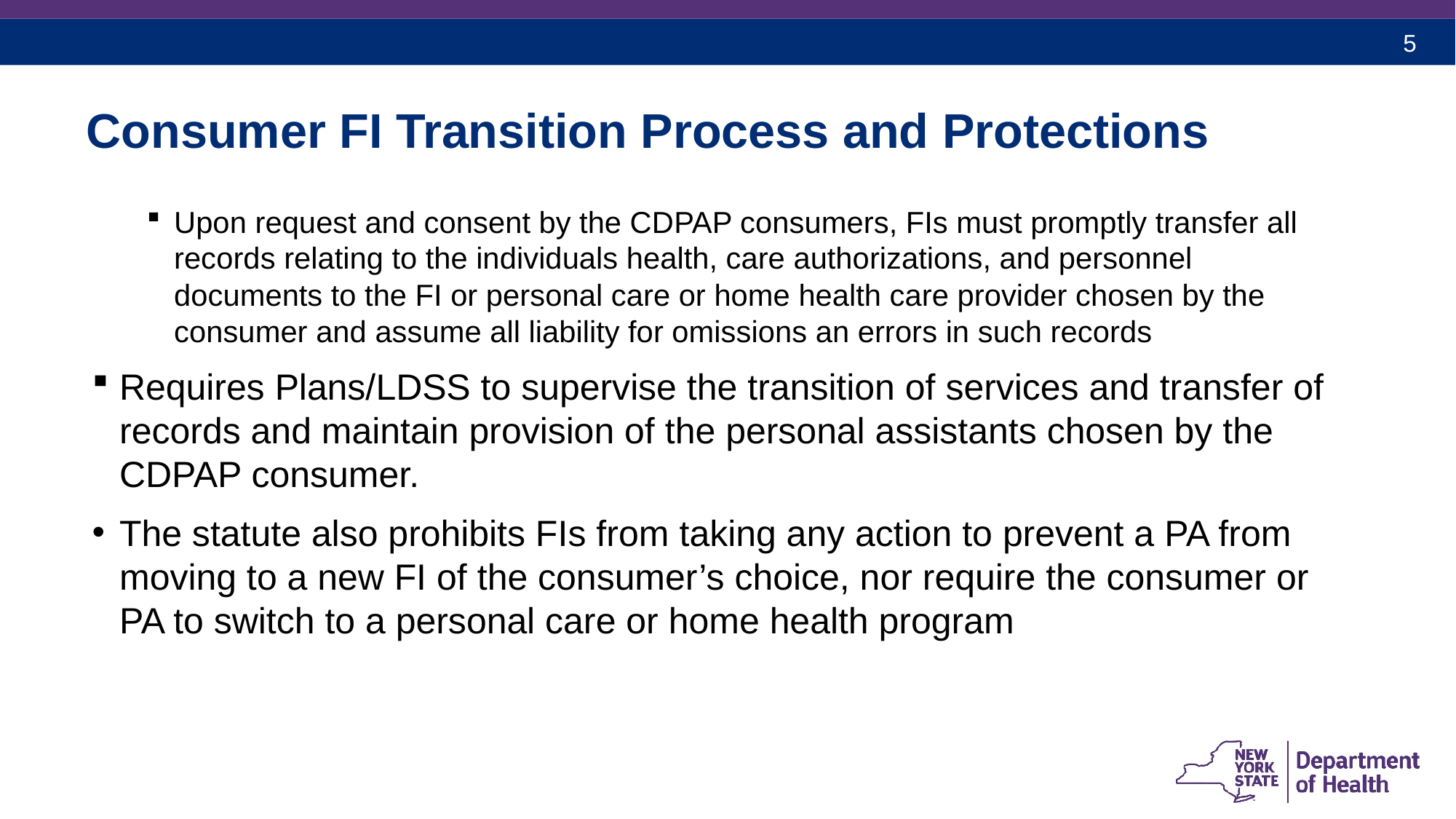

# Consumer FI Transition Process and Protections
Upon request and consent by the CDPAP consumers, FIs must promptly transfer all records relating to the individuals health, care authorizations, and personnel documents to the FI or personal care or home health care provider chosen by the consumer and assume all liability for omissions an errors in such records
Requires Plans/LDSS to supervise the transition of services and transfer of records and maintain provision of the personal assistants chosen by the CDPAP consumer.
The statute also prohibits FIs from taking any action to prevent a PA from moving to a new FI of the consumer’s choice, nor require the consumer or PA to switch to a personal care or home health program